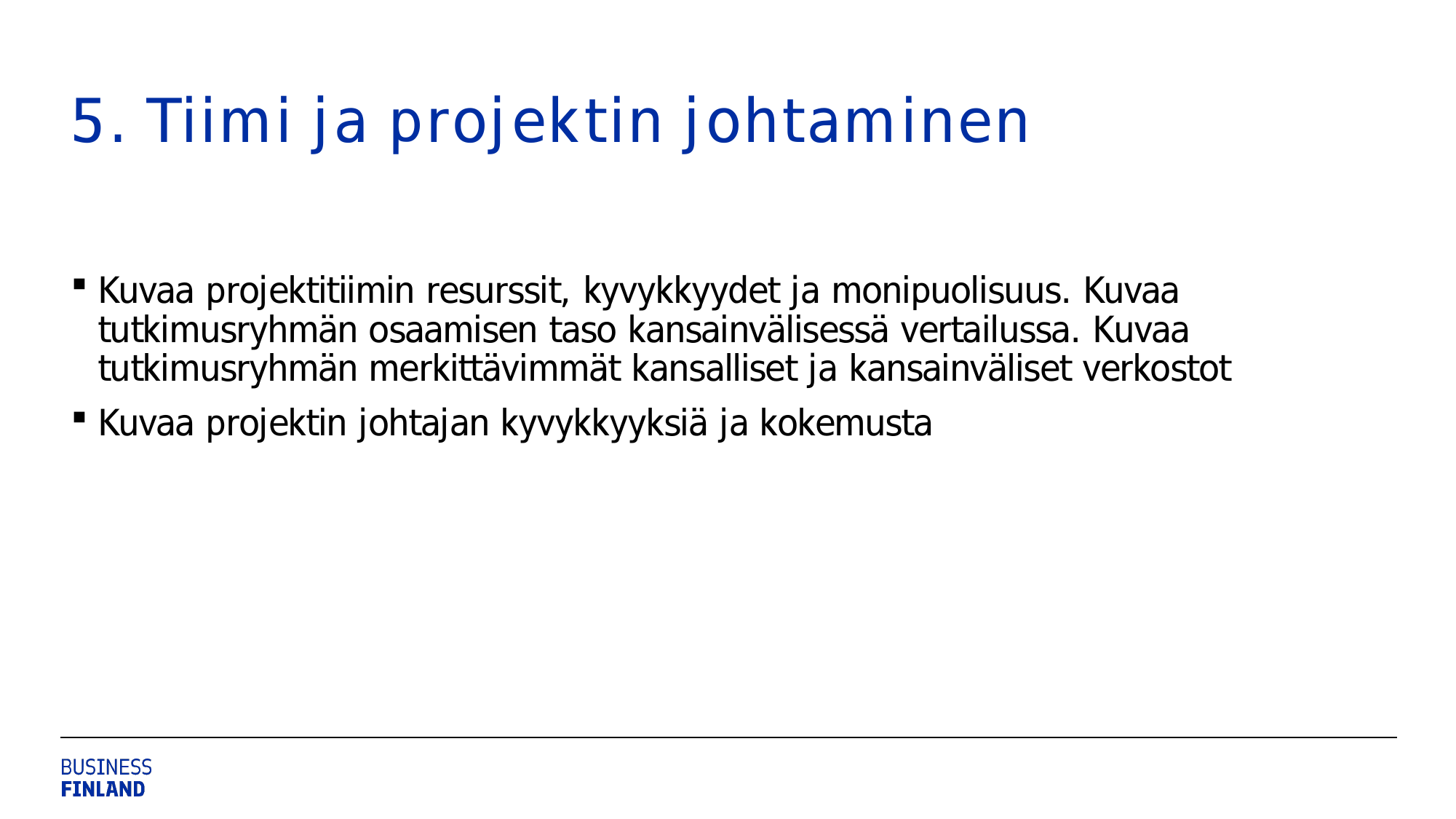

# 5. Tiimi ja projektin johtaminen

Kuvaa projektitiimin resurssit, kyvykkyydet ja monipuolisuus. Kuvaa tutkimusryhmän osaamisen taso kansainvälisessä vertailussa. Kuvaa tutkimusryhmän merkittävimmät kansalliset ja kansainväliset verkostot
Kuvaa projektin johtajan kyvykkyyksiä ja kokemusta